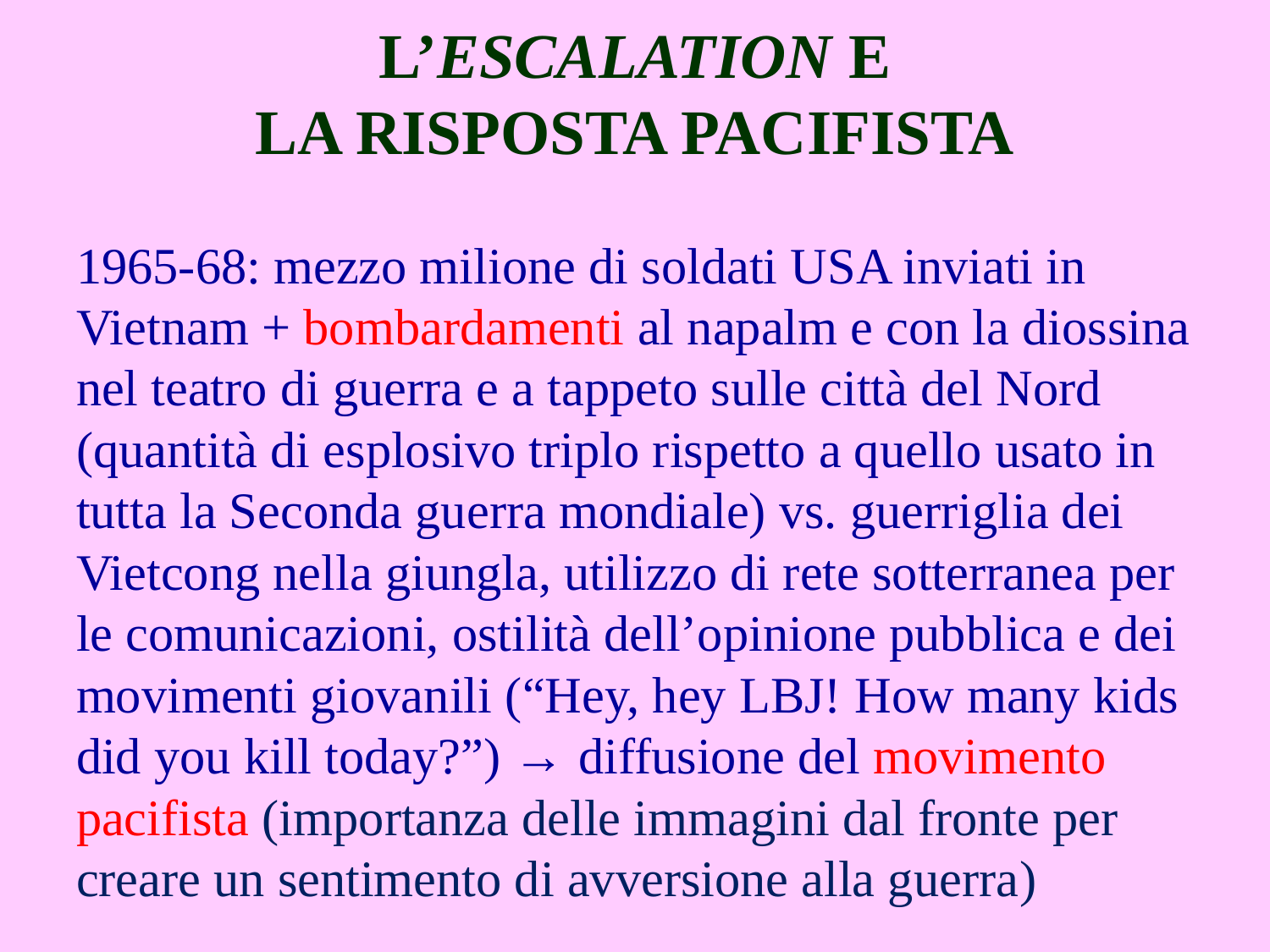

# L’ESCALATION E LA RISPOSTA PACIFISTA
1965-68: mezzo milione di soldati USA inviati in Vietnam + bombardamenti al napalm e con la diossina nel teatro di guerra e a tappeto sulle città del Nord (quantità di esplosivo triplo rispetto a quello usato in tutta la Seconda guerra mondiale) vs. guerriglia dei Vietcong nella giungla, utilizzo di rete sotterranea per le comunicazioni, ostilità dell’opinione pubblica e dei movimenti giovanili (“Hey, hey LBJ! How many kids did you kill today?”) → diffusione del movimento pacifista (importanza delle immagini dal fronte per creare un sentimento di avversione alla guerra)